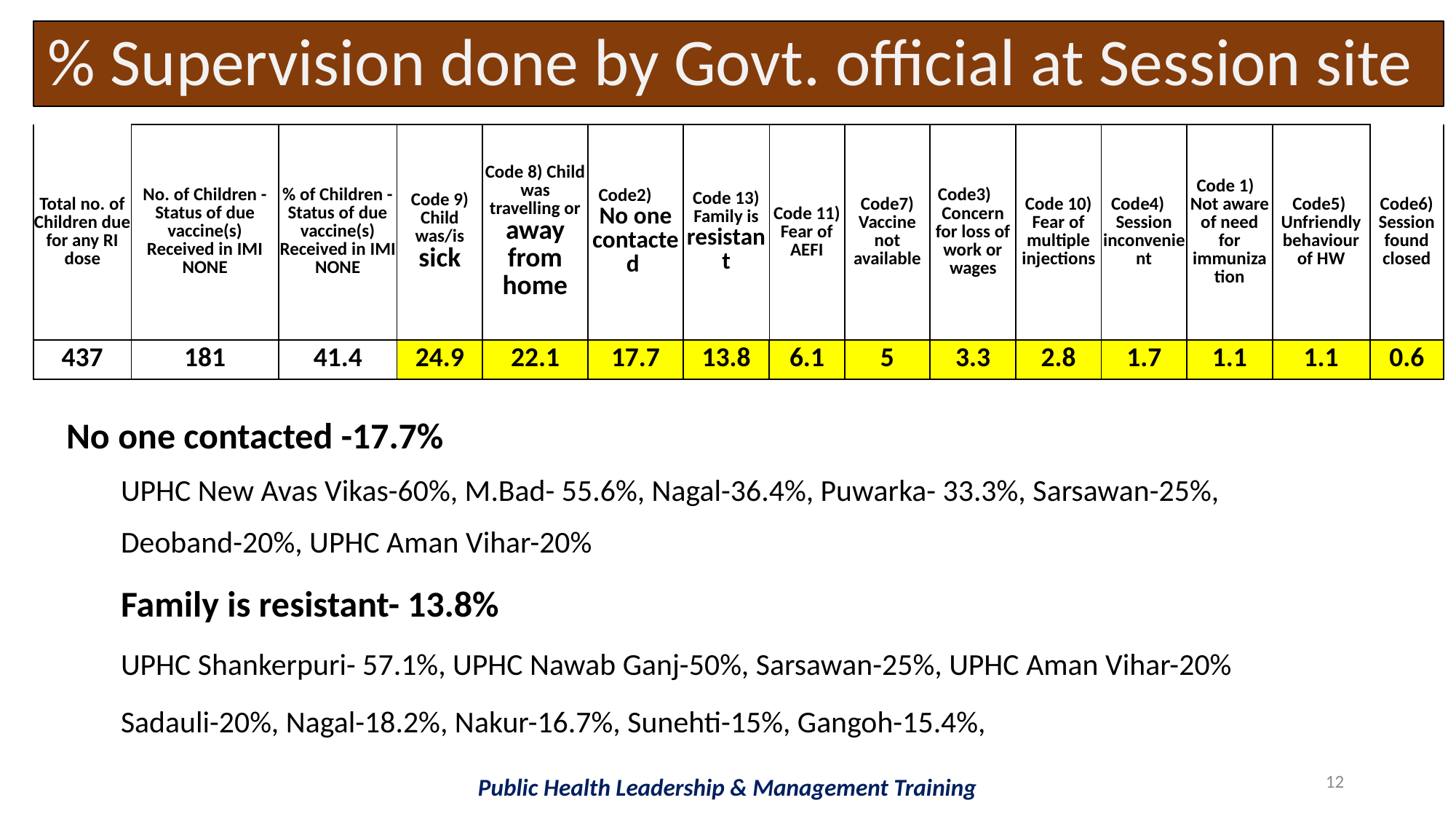

% Supervision done by Govt. official at Session site
| Total no. of Children due for any RI dose | No. of Children - Status of due vaccine(s) Received in IMI NONE | % of Children - Status of due vaccine(s) Received in IMI NONE | Code 9) Child was/is sick | Code 8) Child was travelling or away from home | Code2) No one contacted | Code 13) Family is resistant | Code 11) Fear of AEFI | Code7) Vaccine not available | Code3) Concern for loss of work or wages | Code 10) Fear of multiple injections | Code4) Session inconvenient | Code 1) Not aware of need for immunization | Code5) Unfriendly behaviour of HW | Code6) Session found closed |
| --- | --- | --- | --- | --- | --- | --- | --- | --- | --- | --- | --- | --- | --- | --- |
| 437 | 181 | 41.4 | 24.9 | 22.1 | 17.7 | 13.8 | 6.1 | 5 | 3.3 | 2.8 | 1.7 | 1.1 | 1.1 | 0.6 |
No one contacted -17.7%
UPHC New Avas Vikas-60%, M.Bad- 55.6%, Nagal-36.4%, Puwarka- 33.3%, Sarsawan-25%,
Deoband-20%, UPHC Aman Vihar-20%
Family is resistant- 13.8%
UPHC Shankerpuri- 57.1%, UPHC Nawab Ganj-50%, Sarsawan-25%, UPHC Aman Vihar-20%
Sadauli-20%, Nagal-18.2%, Nakur-16.7%, Sunehti-15%, Gangoh-15.4%,
12
Public Health Leadership & Management Training